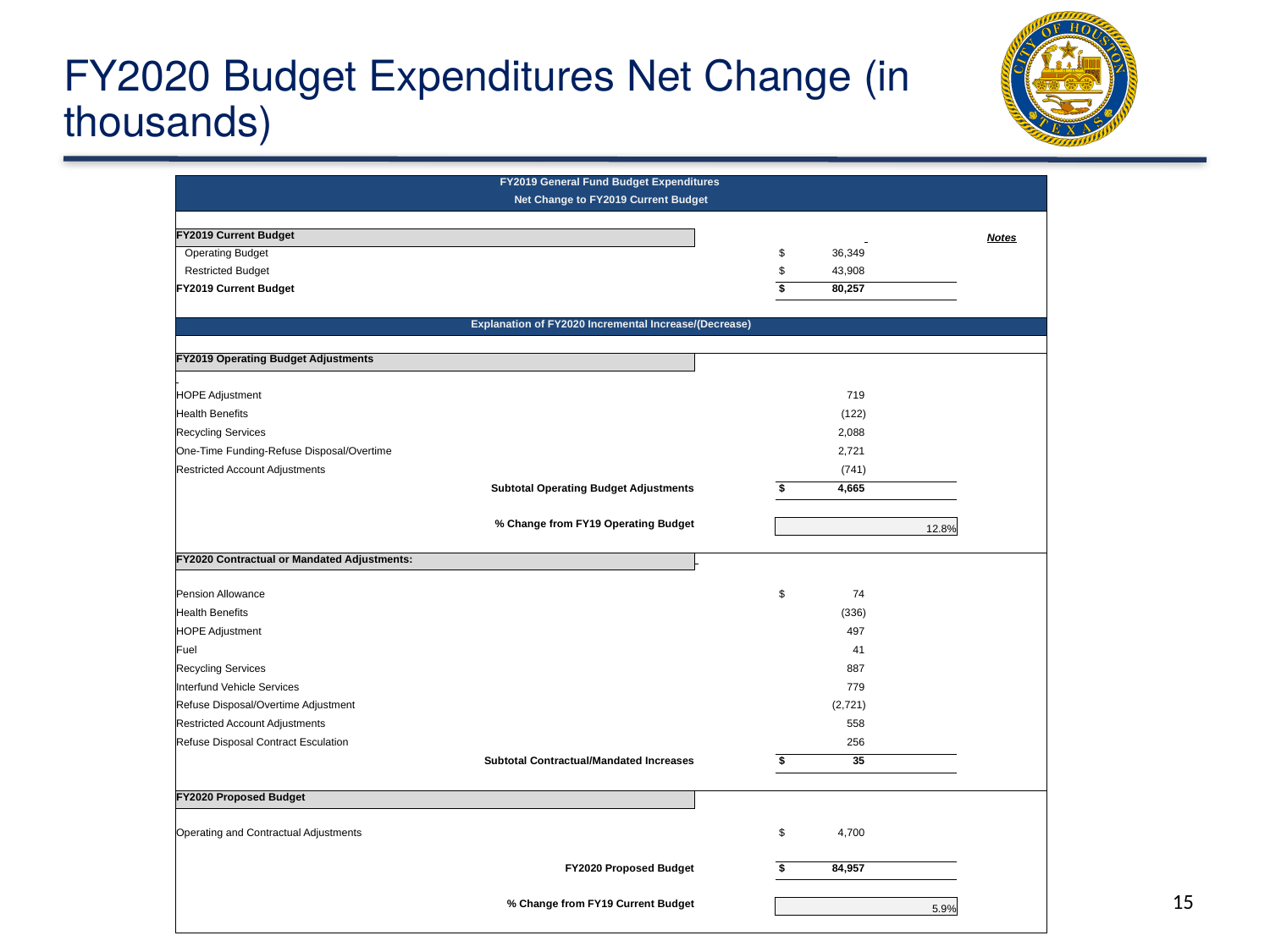

# FY2020 Budget Expenditures Net Change (in thousands)
| FY2019 General Fund Budget Expenditures |  |  |  |
| --- | --- | --- | --- |
| Net Change to FY2019 Current Budget |  |  |  |
|  |  |  |  |
| FY2019 Current Budget |  |  | Notes |
| Operating Budget |  | $ 36,349 |  |
| Restricted Budget |  | $ 43,908 |  |
| FY2019 Current Budget |  | $ 80,257 |  |
|  |  |  |  |
| Explanation of FY2020 Incremental Increase/(Decrease) |  |  |  |
|  |  |  |  |
| FY2019 Operating Budget Adjustments |  |  |  |
|  |  |  |  |
| HOPE Adjustment |  | 719 |  |
| Health Benefits |  | (122) |  |
| Recycling Services |  | 2,088 |  |
| One-Time Funding-Refuse Disposal/Overtime |  | 2,721 |  |
| Restricted Account Adjustments |  | (741) |  |
| Subtotal Operating Budget Adjustments |  | $ 4,665 |  |
|  |  |  |  |
| % Change from FY19 Operating Budget |  | 12.8% |  |
|  |  |  |  |
| FY2020 Contractual or Mandated Adjustments: |  |  |  |
|  |  |  |  |
| Pension Allowance |  | $ 74 |  |
| Health Benefits |  | (336) |  |
| HOPE Adjustment |  | 497 |  |
| Fuel |  | 41 |  |
| Recycling Services |  | 887 |  |
| Interfund Vehicle Services |  | 779 |  |
| Refuse Disposal/Overtime Adjustment |  | (2,721) |  |
| Restricted Account Adjustments |  | 558 |  |
| Refuse Disposal Contract Esculation |  | 256 |  |
| Subtotal Contractual/Mandated Increases |  | $ 35 |  |
|  |  |  |  |
| FY2020 Proposed Budget |  |  |  |
|  |  |  |  |
| Operating and Contractual Adjustments |  | $ 4,700 |  |
|  |  |  |  |
| FY2020 Proposed Budget |  | $ 84,957 |  |
|  |  |  |  |
| % Change from FY19 Current Budget |  | 5.9% |  |
|  |  |  |  |
15